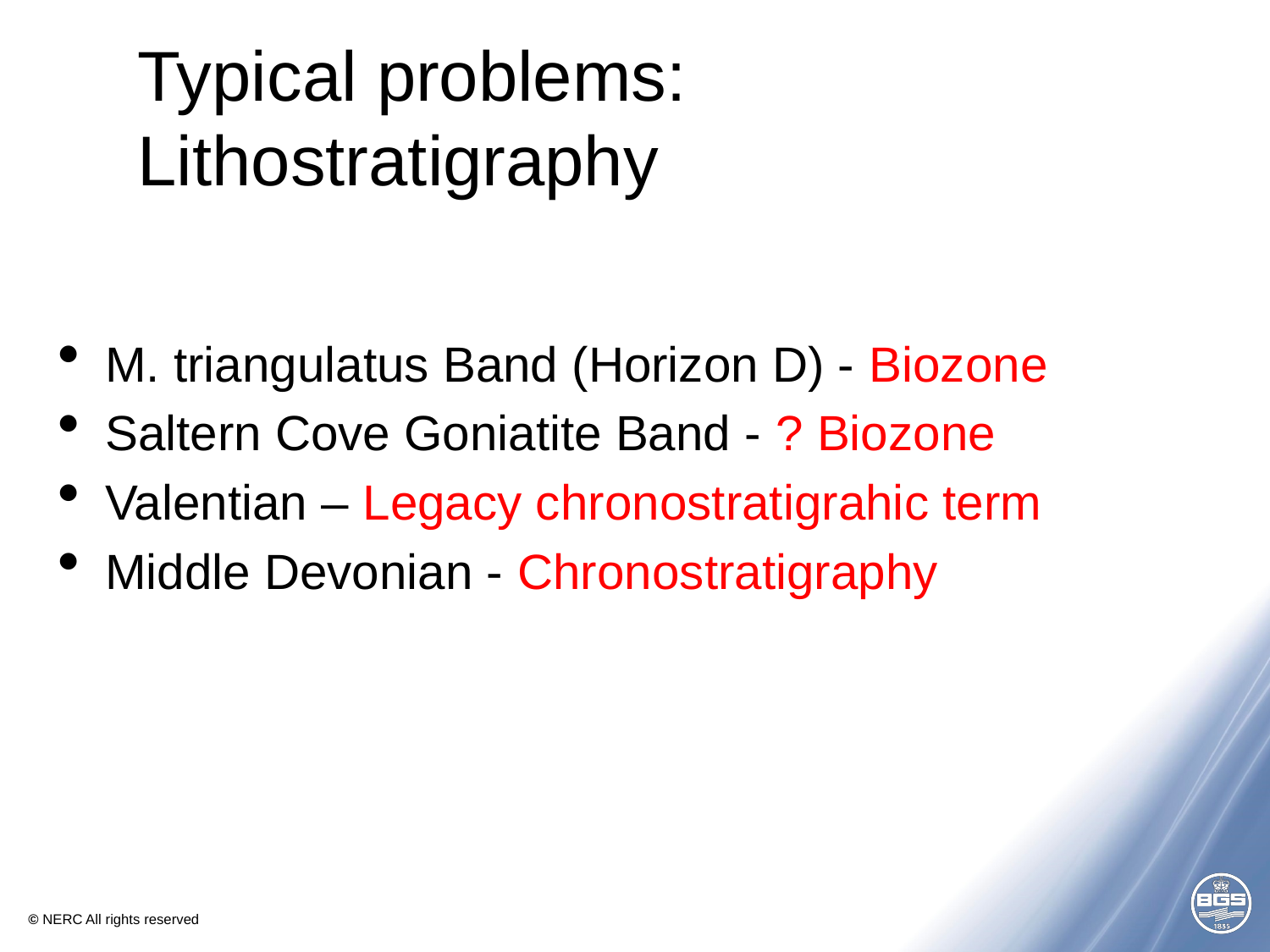

# Typical problems: Lithostratigraphy
M. triangulatus Band (Horizon D) - Biozone
Saltern Cove Goniatite Band - ? Biozone
Valentian – Legacy chronostratigrahic term
Middle Devonian - Chronostratigraphy